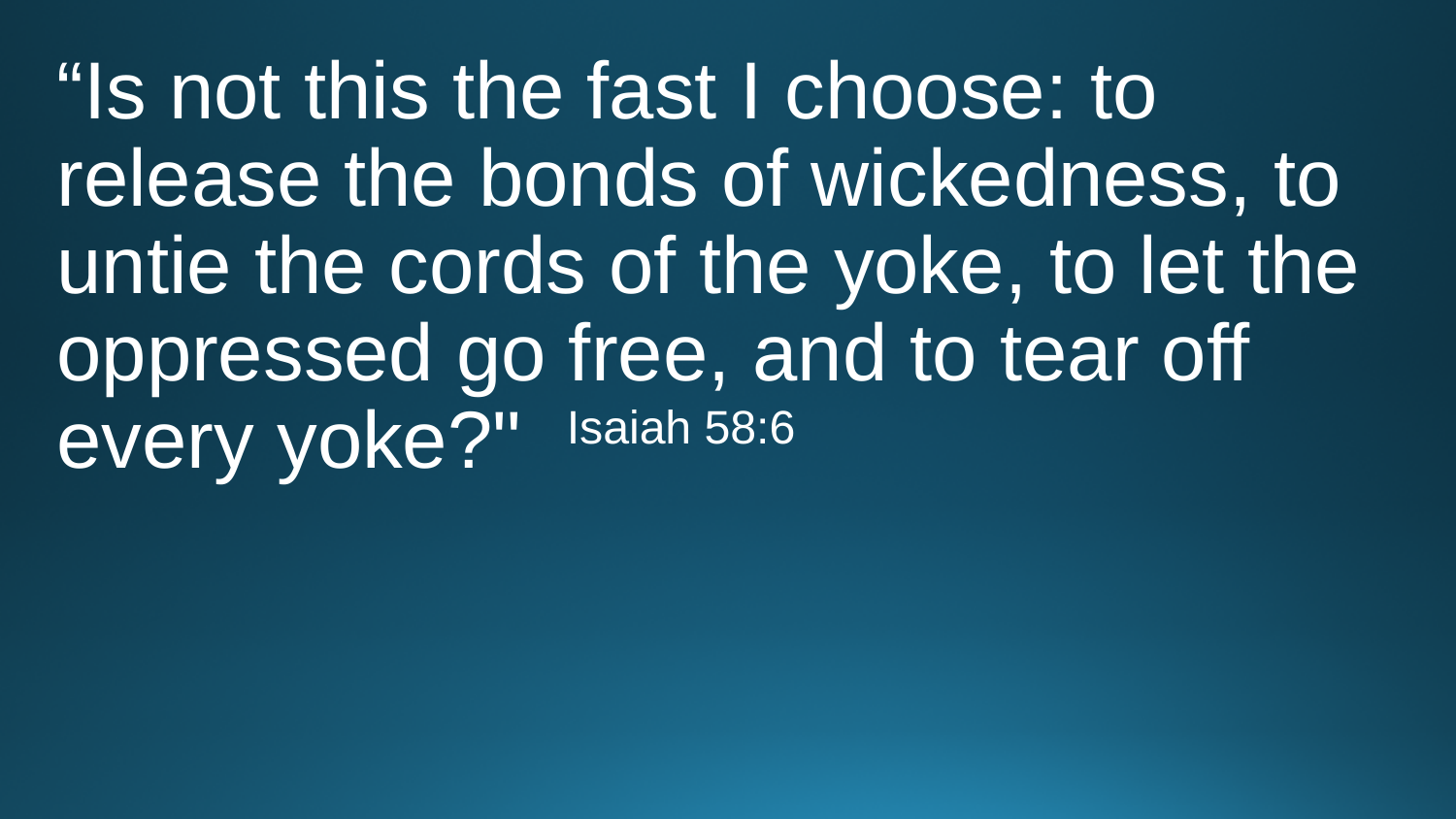

“Is not this the fast I choose: to release the bonds of wickedness, to untie the cords of the yoke, to let the oppressed go free, and to tear off every yoke?"  Isaiah 58:6